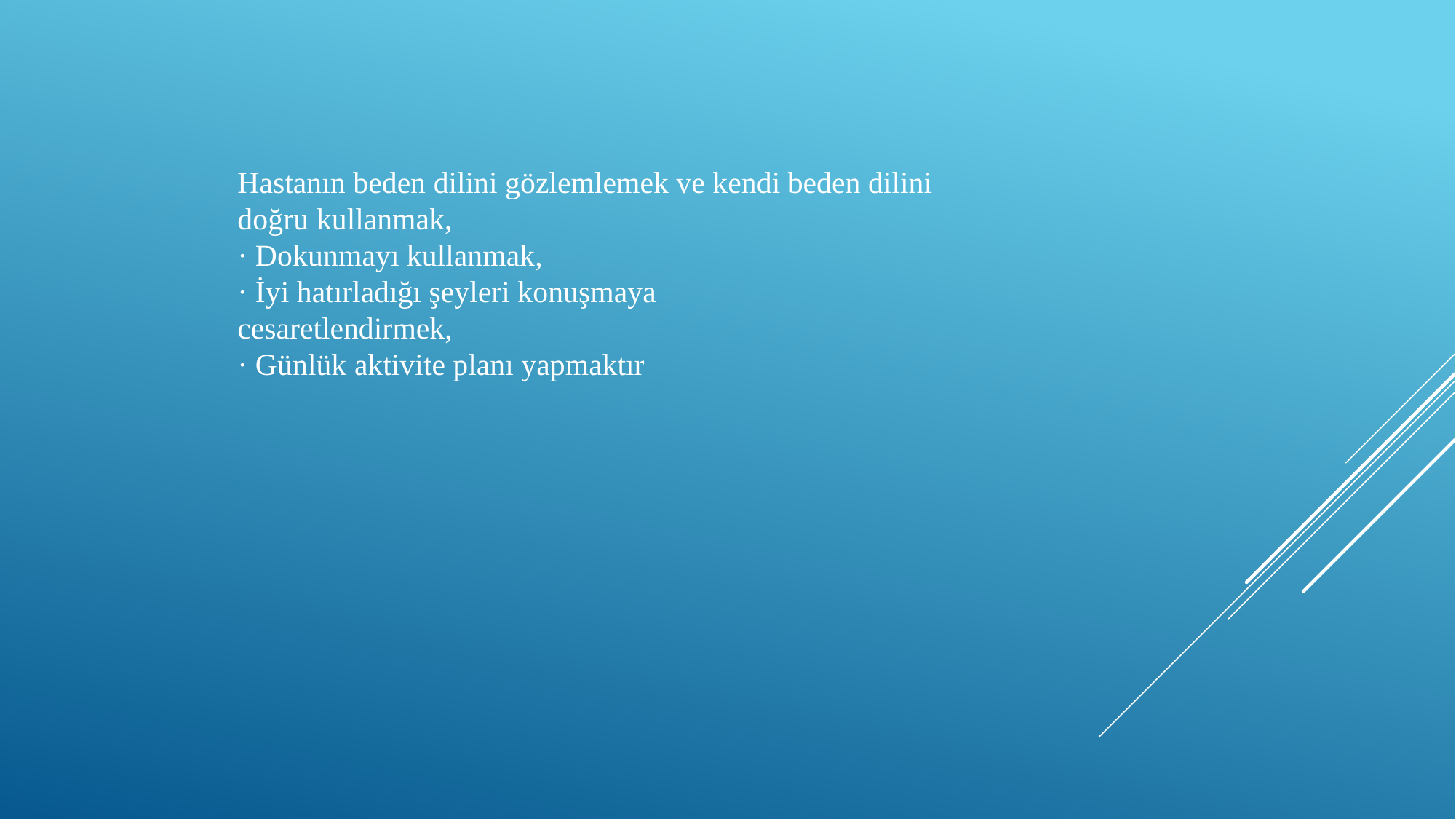

Hastanın beden dilini gözlemlemek ve kendi beden dilini
doğru kullanmak,
· Dokunmayı kullanmak,
· İyi hatırladığı şeyleri konuşmaya
cesaretlendirmek,
· Günlük aktivite planı yapmaktır